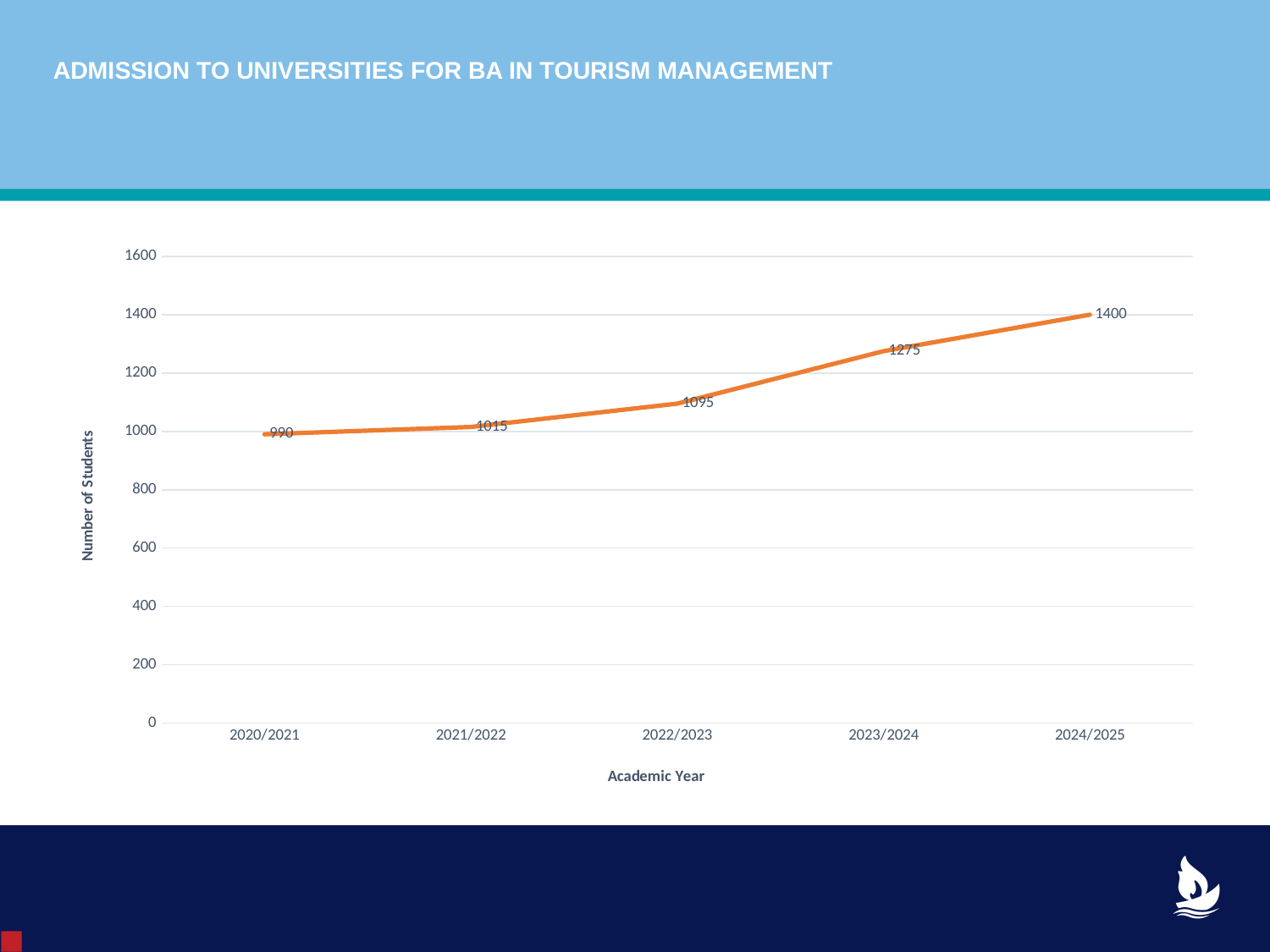

# ADMISSION TO UNIVERSITIES FOR BA IN TOURISM MANAGEMENT

### Chart

| Category |  |
|---|---|
| 2020/2021 | 990.0 |
| 2021/2022 | 1015.0 |
| 2022/2023 | 1095.0 |
| 2023/2024 | 1275.0 |
| 2024/2025 | 1400.0 |